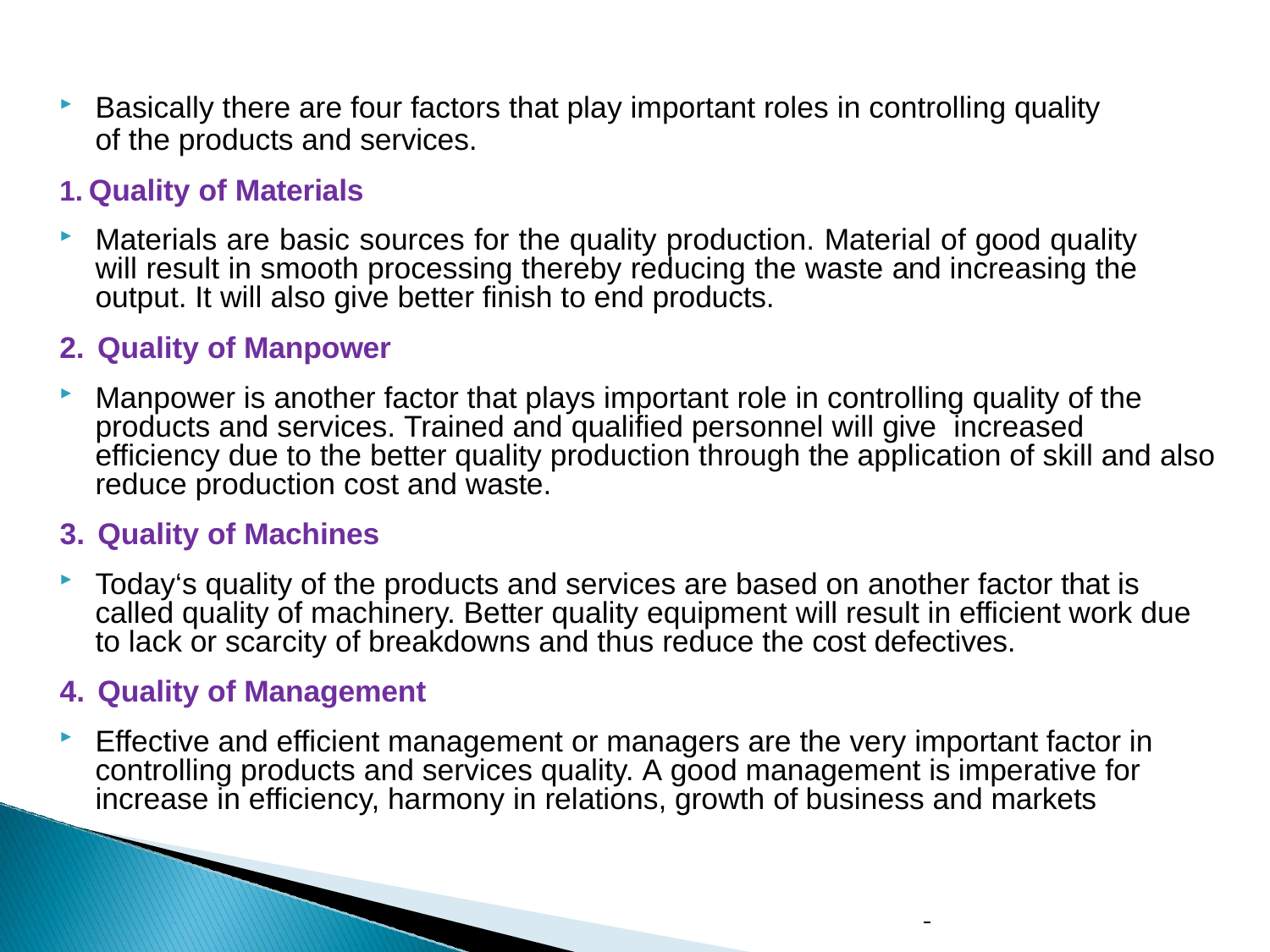

Basically there are four factors that play important roles in controlling quality
of the products and services.
Quality of Materials
Materials are basic sources for the quality production. Material of good quality will result in smooth processing thereby reducing the waste and increasing the output. It will also give better finish to end products.
Quality of Manpower
Manpower is another factor that plays important role in controlling quality of the products and services. Trained and qualified personnel will give increased efficiency due to the better quality production through the application of skill and also reduce production cost and waste.
Quality of Machines
Today‘s quality of the products and services are based on another factor that is called quality of machinery. Better quality equipment will result in efficient work due to lack or scarcity of breakdowns and thus reduce the cost defectives.
Quality of Management
Effective and efficient management or managers are the very important factor in controlling products and services quality. A good management is imperative for increase in efficiency, harmony in relations, growth of business and markets